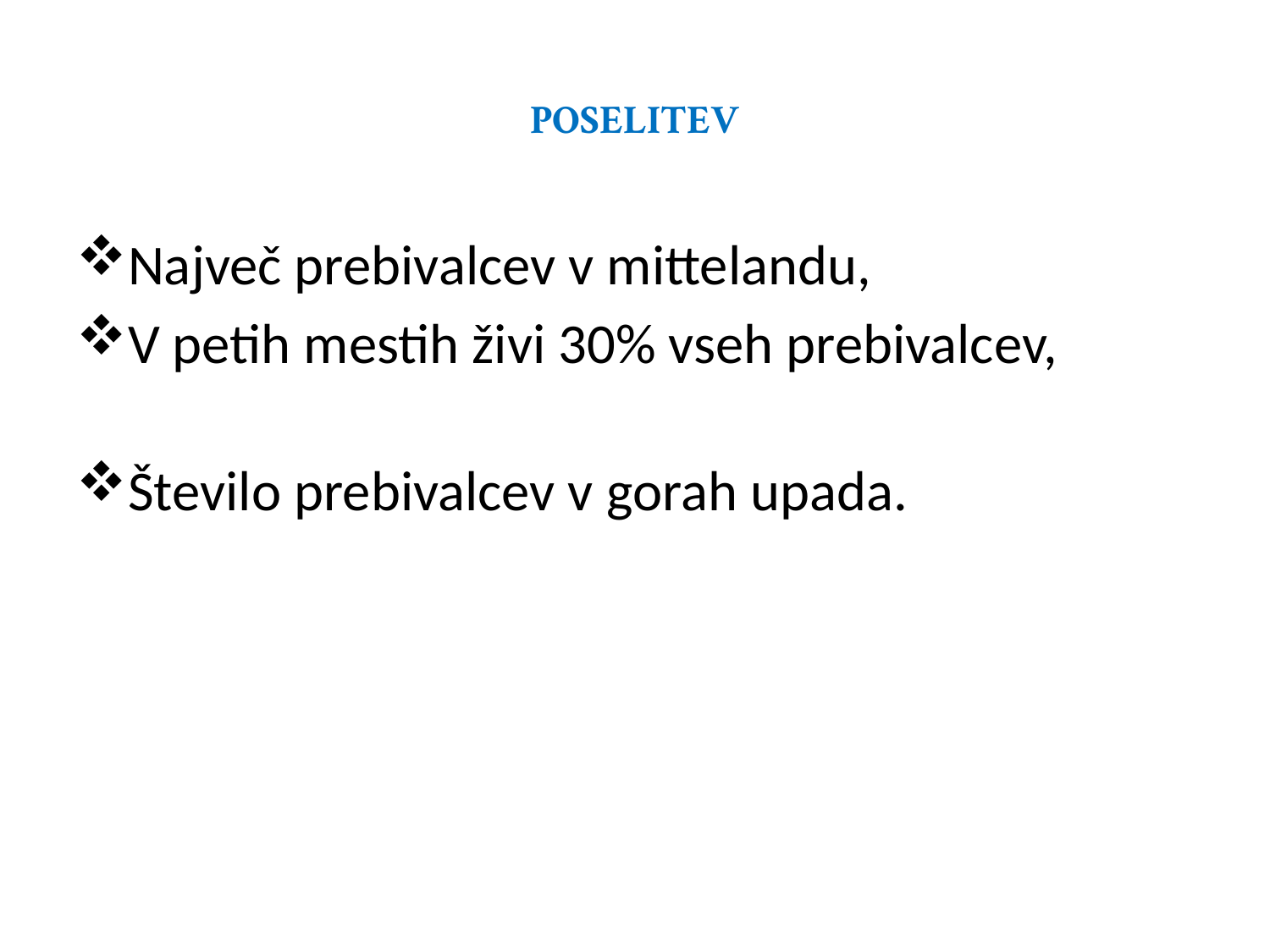

# poselitev
Največ prebivalcev v mittelandu,
V petih mestih živi 30% vseh prebivalcev,
Število prebivalcev v gorah upada.